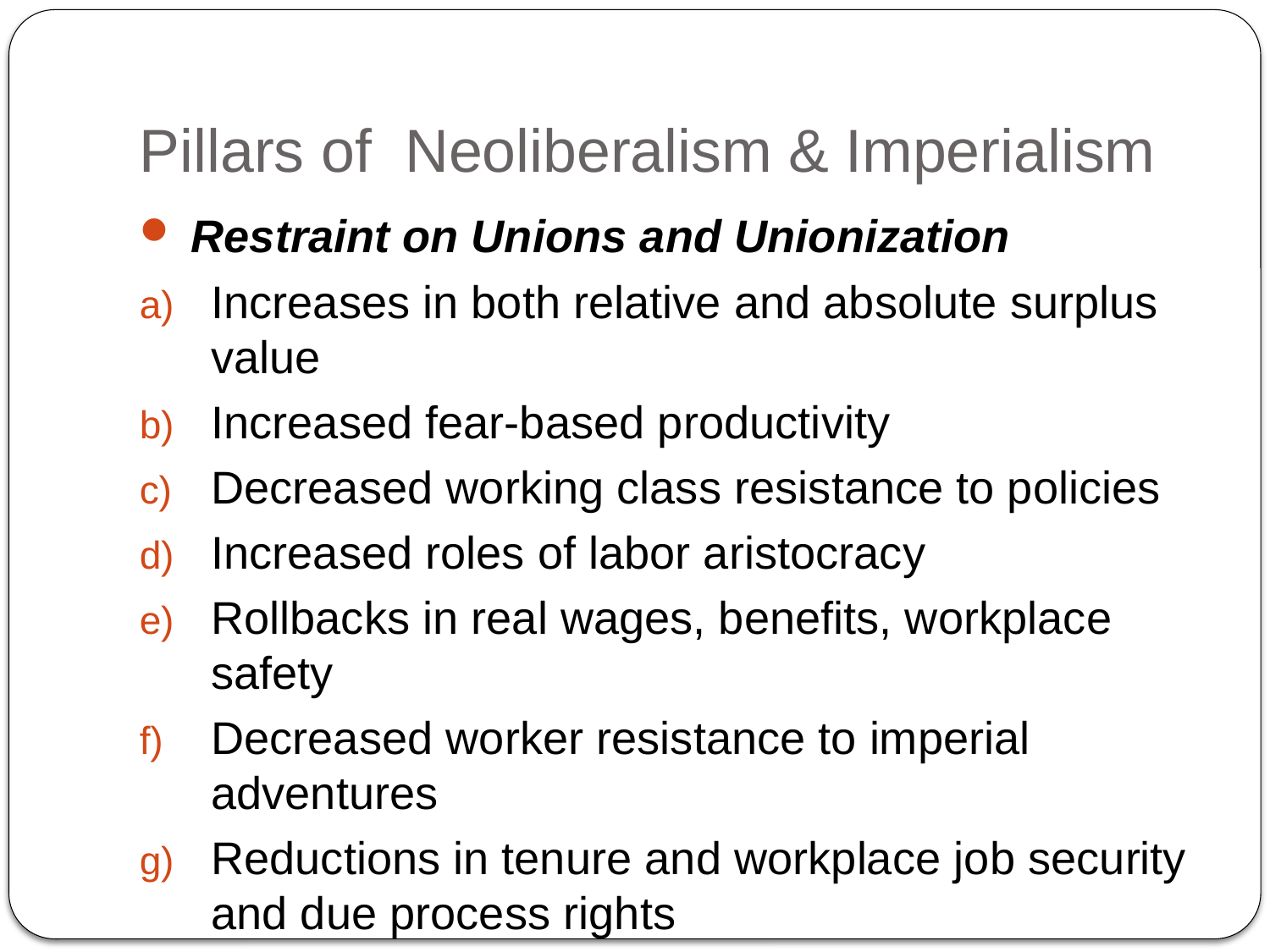

# Pillars of  Neoliberalism & Imperialism
 Restraint on Unions and Unionization
Increases in both relative and absolute surplus value
Increased fear-based productivity
Decreased working class resistance to policies
Increased roles of labor aristocracy
Rollbacks in real wages, benefits, workplace safety
Decreased worker resistance to imperial adventures
Reductions in tenure and workplace job security and due process rights